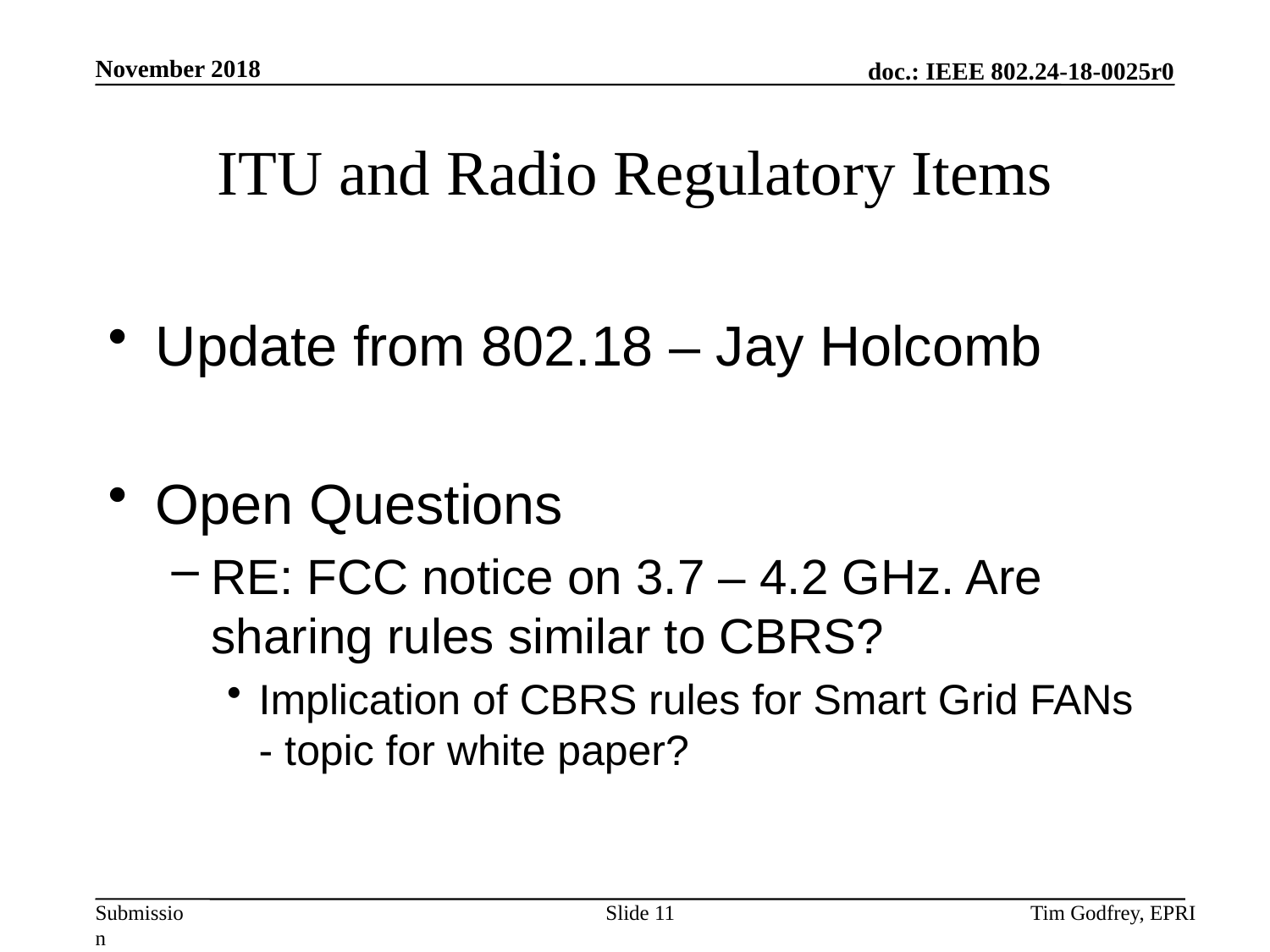

# ITU and Radio Regulatory Items

Update from 802.18 – Jay Holcomb

Open Questions
RE: FCC notice on 3.7 – 4.2 GHz. Are sharing rules similar to CBRS?
Implication of CBRS rules for Smart Grid FANs  - topic for white paper?

Slide 11
Tim Godfrey, EPRI